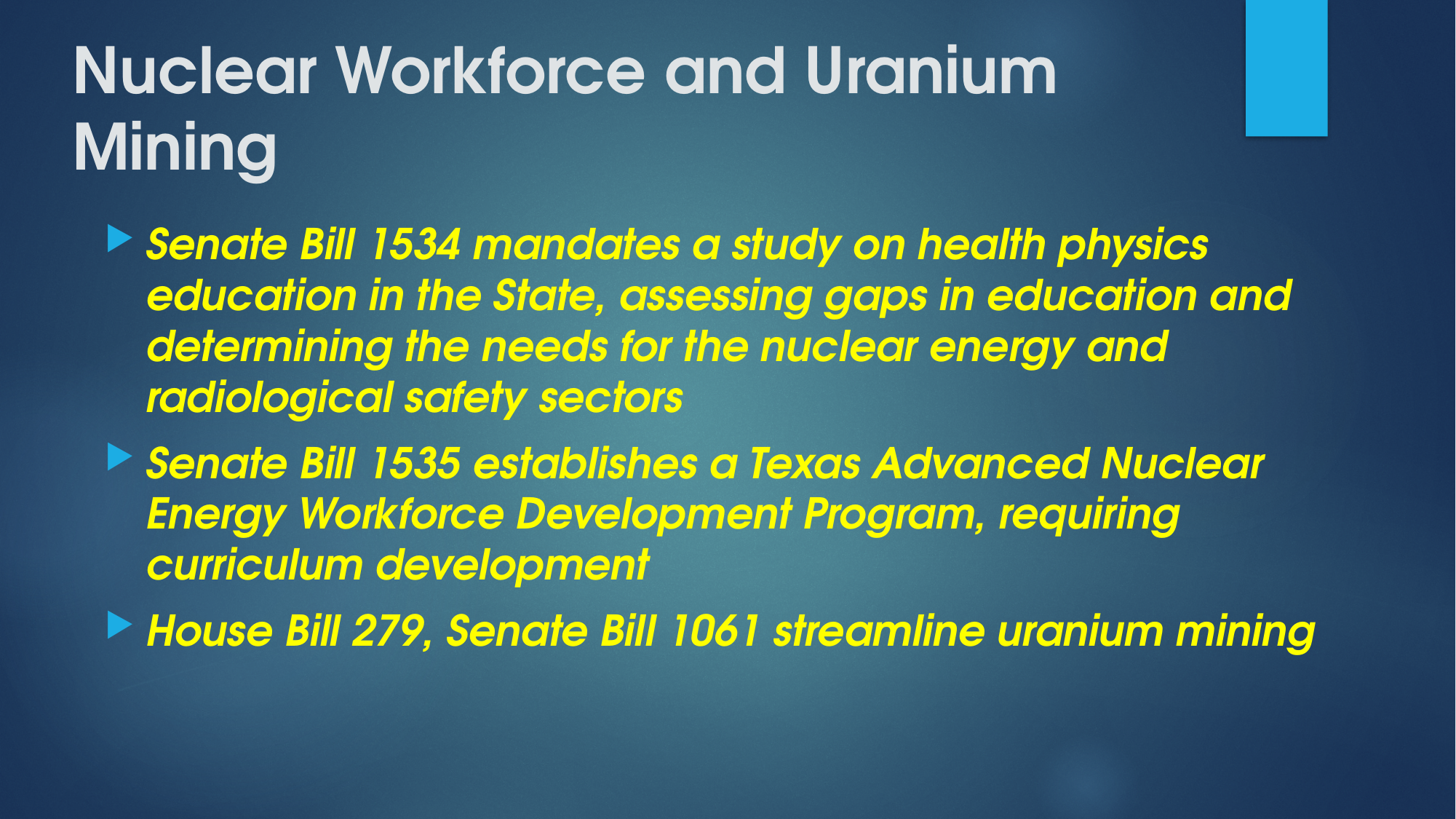

# Nuclear Workforce and Uranium Mining
Senate Bill 1534 mandates a study on health physics education in the State, assessing gaps in education and determining the needs for the nuclear energy and radiological safety sectors
Senate Bill 1535 establishes a Texas Advanced Nuclear Energy Workforce Development Program, requiring curriculum development
House Bill 279, Senate Bill 1061 streamline uranium mining